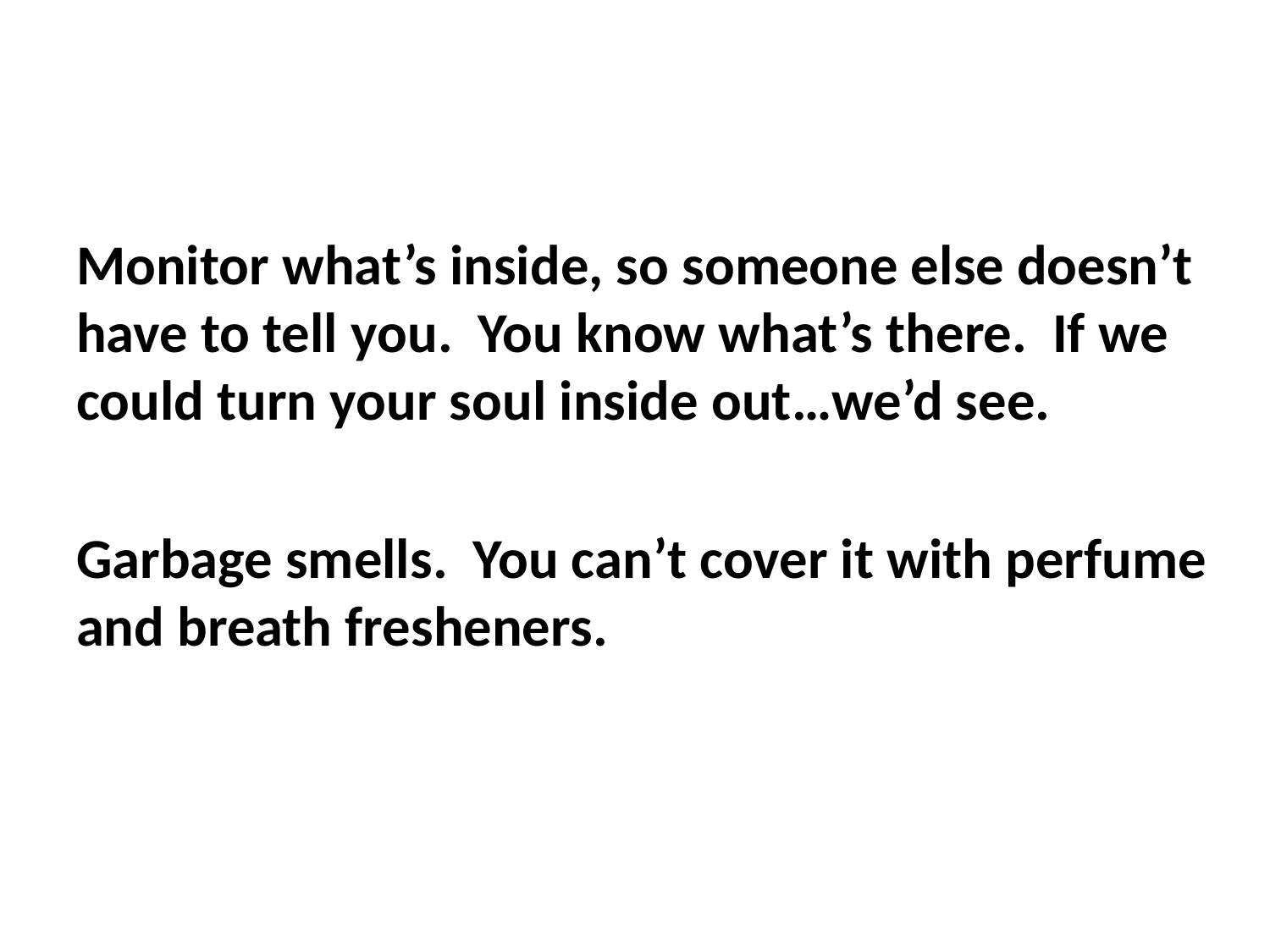

#
Monitor what’s inside, so someone else doesn’t have to tell you.  You know what’s there.  If we could turn your soul inside out…we’d see.

Garbage smells.  You can’t cover it with perfume and breath fresheners.